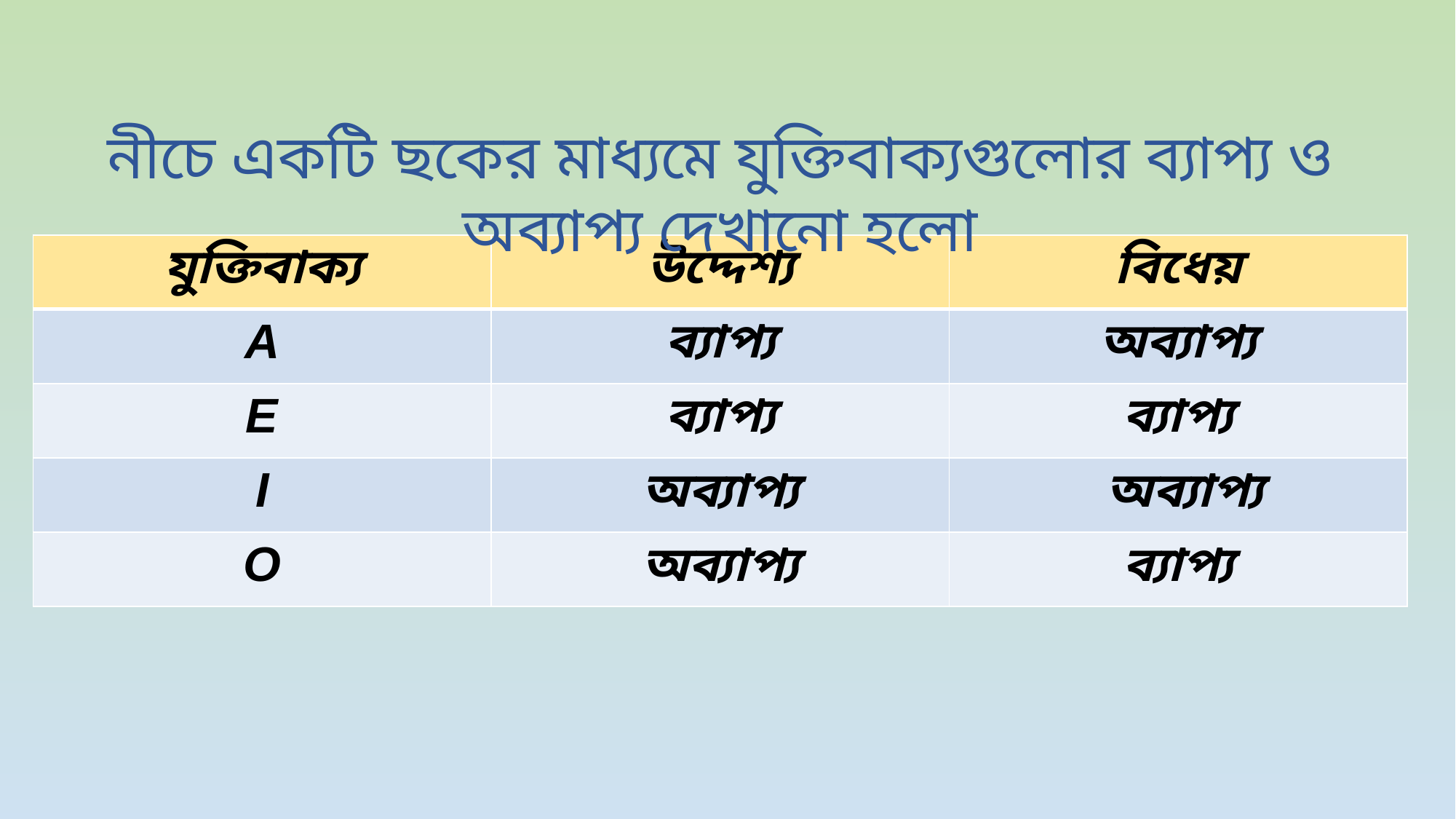

নীচে একটি ছকের মাধ্যমে যুক্তিবাক্যগুলোর ব্যাপ্য ও অব্যাপ্য দেখানো হলো
| যুক্তিবাক্য | উদ্দেশ্য | বিধেয় |
| --- | --- | --- |
| A | ব্যাপ্য | অব্যাপ্য |
| E | ব্যাপ্য | ব্যাপ্য |
| I | অব্যাপ্য | অব্যাপ্য |
| O | অব্যাপ্য | ব্যাপ্য |